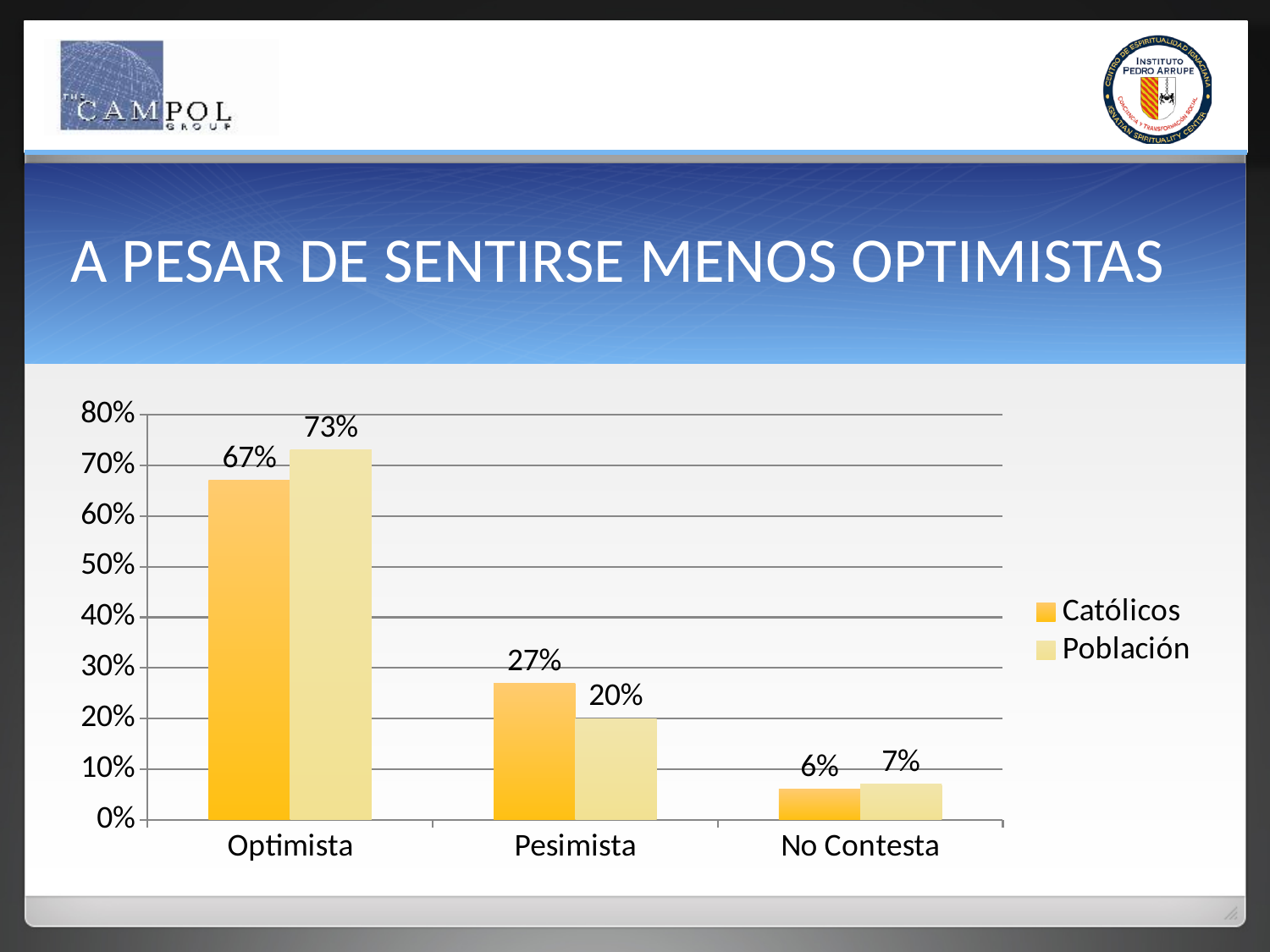

# A PESAR DE SENTIRSE MENOS OPTIMISTAS

### Chart

| Category | Católicos | Población |
|---|---|---|
| Optimista | 0.67 | 0.73 |
| Pesimista | 0.27 | 0.2 |
| No Contesta | 0.06 | 0.07 |